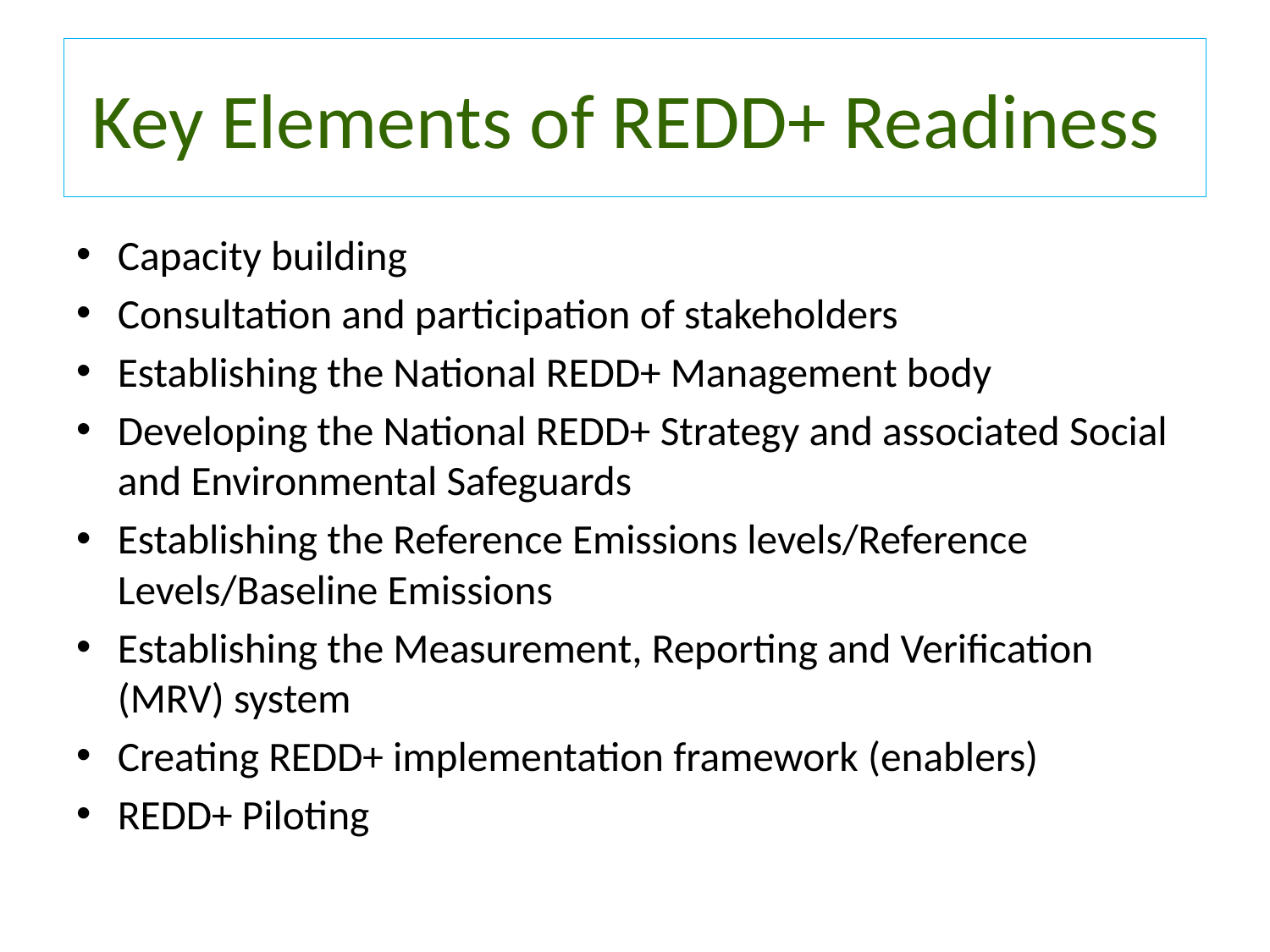

# Key Elements of REDD+ Readiness
Capacity building
Consultation and participation of stakeholders
Establishing the National REDD+ Management body
Developing the National REDD+ Strategy and associated Social and Environmental Safeguards
Establishing the Reference Emissions levels/Reference Levels/Baseline Emissions
Establishing the Measurement, Reporting and Verification (MRV) system
Creating REDD+ implementation framework (enablers)
REDD+ Piloting